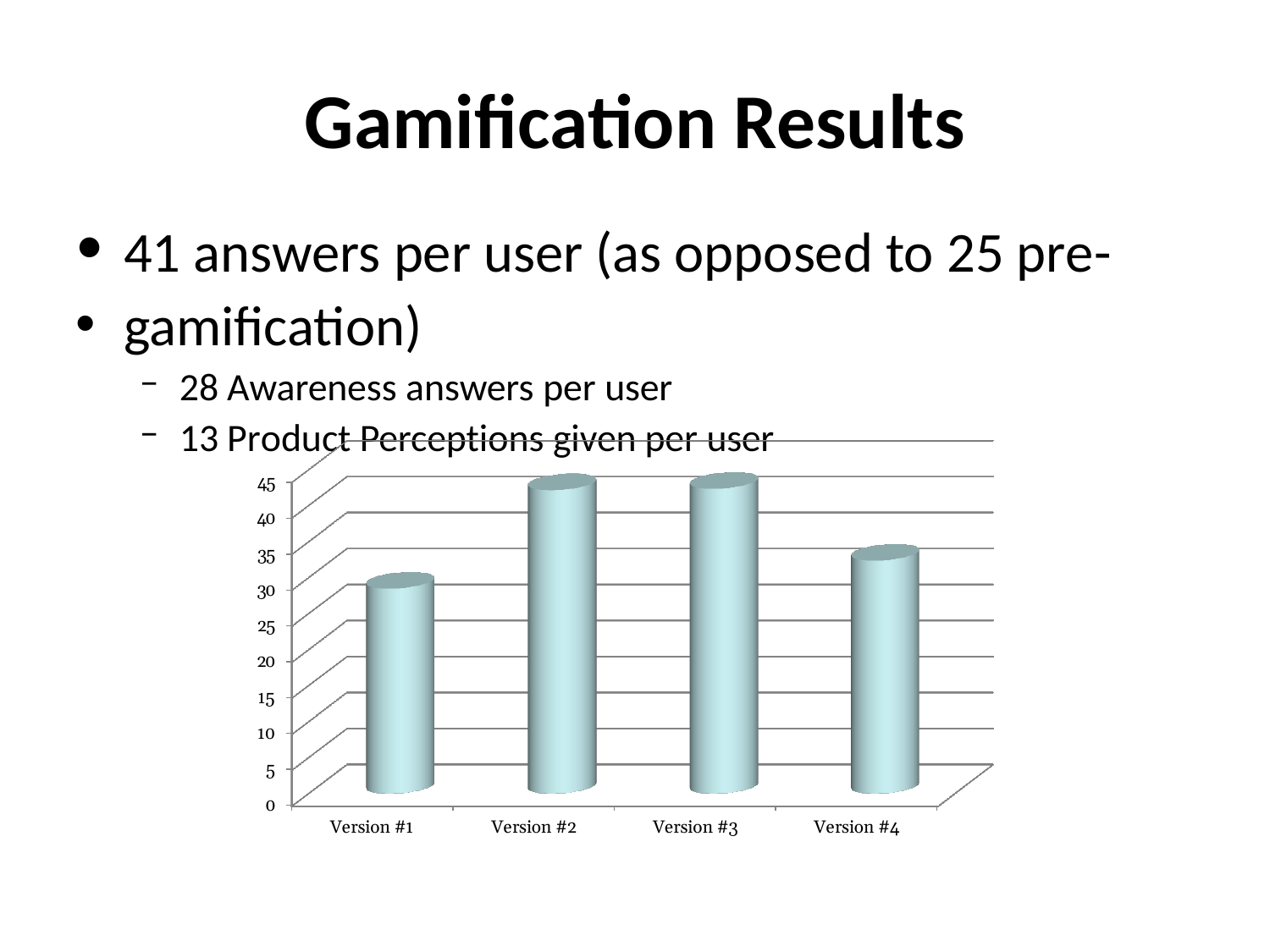

# Gamification Results
41 answers per user (as opposed to 25 pre-
gamification)
28 Awareness answers per user
13 Product Perceptions given per user

45
40
35
30
25
20
15
10
5
0

Version #1
Version #2
Version #3
Version #4